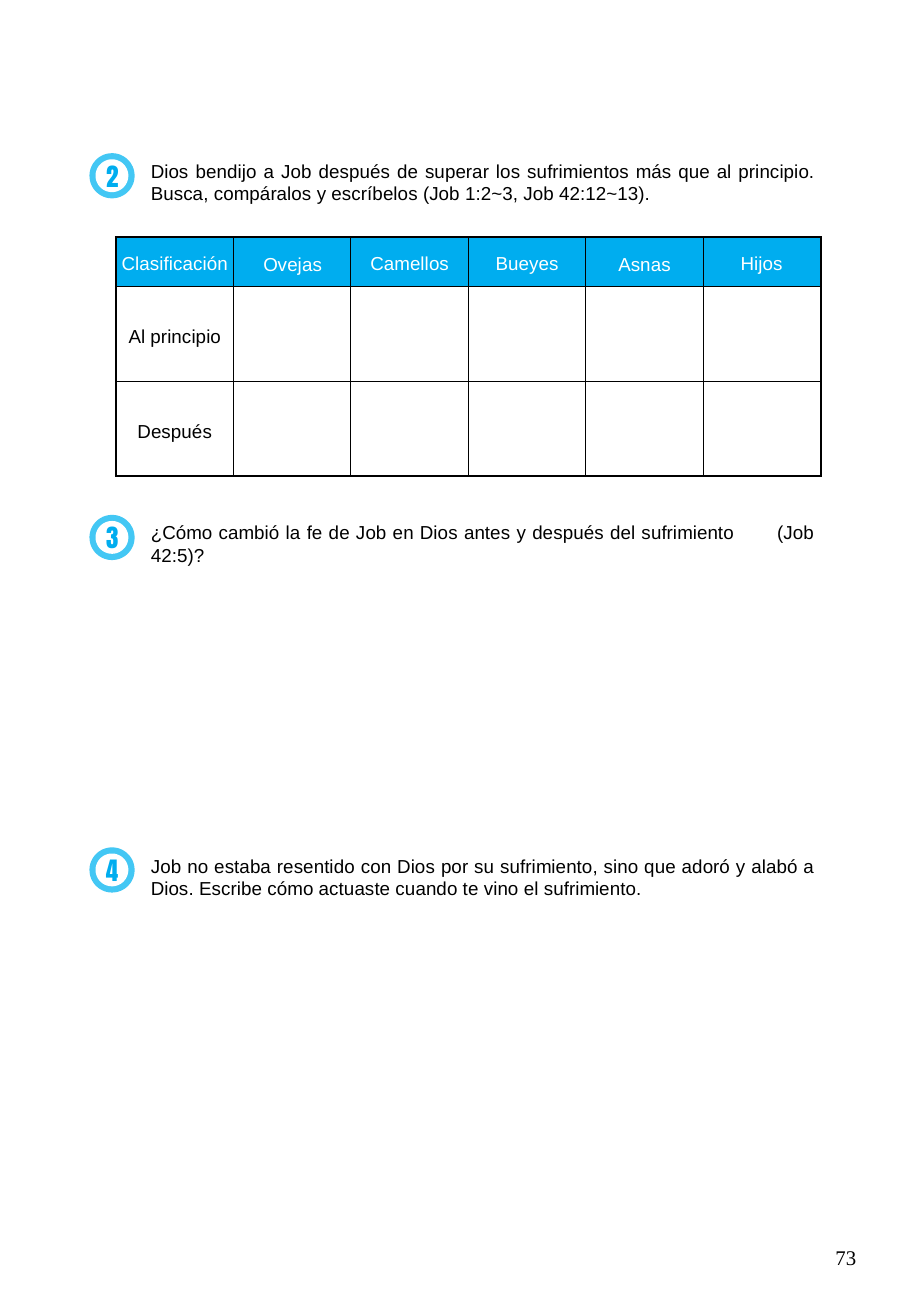

Dios bendijo a Job después de superar los sufrimientos más que al principio. Busca, compáralos y escríbelos (Job 1:2~3, Job 42:12~13).

2

Clasificación
Camellos
Bueyes
Hijos
Ovejas
Asnas
Al principio

Después

¿Cómo cambió la fe de Job en Dios antes y después del sufrimiento       (Job 42:5)?

3

Job no estaba resentido con Dios por su sufrimiento, sino que adoró y alabó a Dios. Escribe cómo actuaste cuando te vino el sufrimiento.
4
73